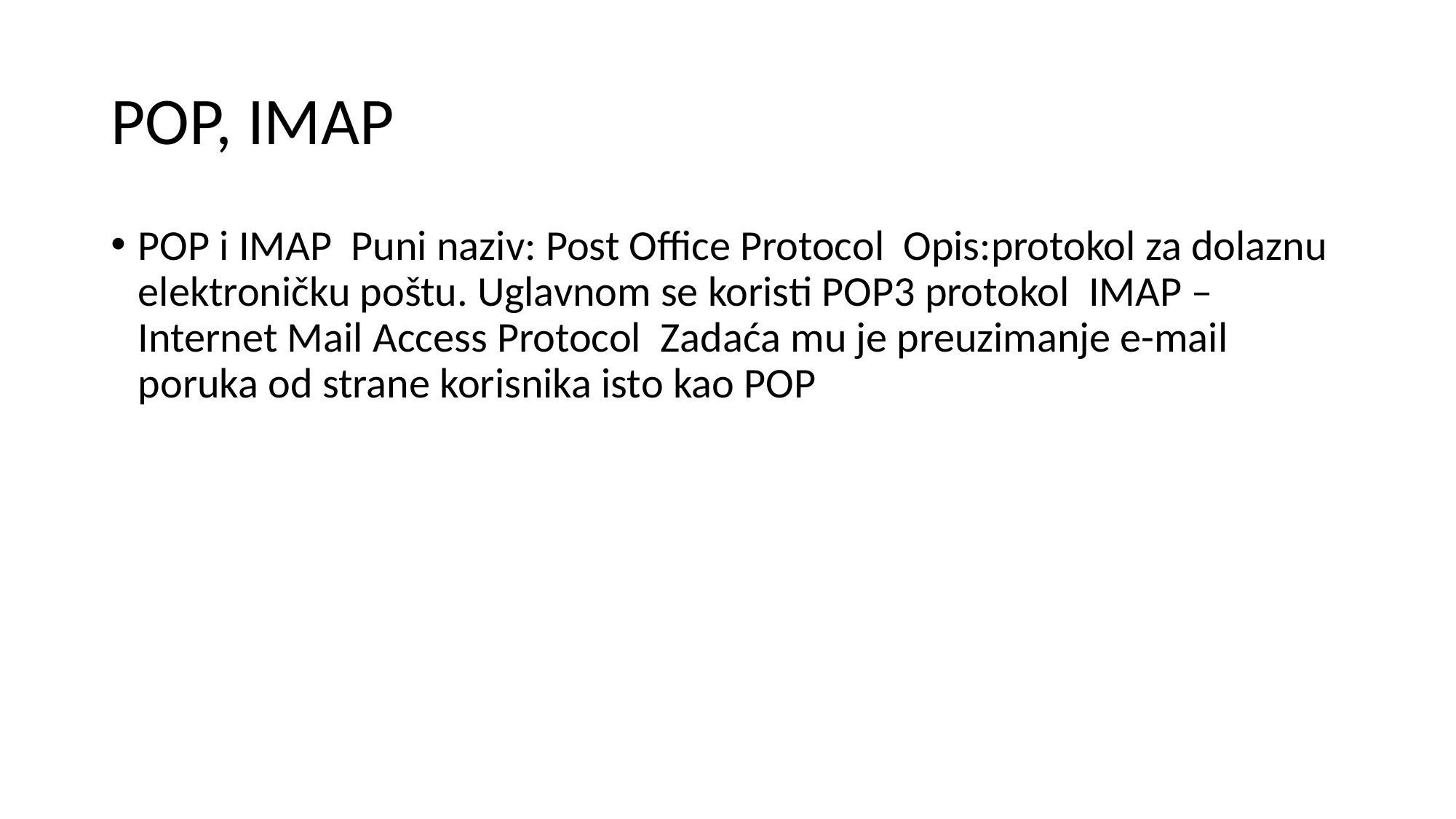

# POP, IMAP
POP i IMAP  Puni naziv: Post Office Protocol  Opis:protokol za dolaznu elektroničku poštu. Uglavnom se koristi POP3 protokol  IMAP – Internet Mail Access Protocol  Zadaća mu je preuzimanje e-mail poruka od strane korisnika isto kao POP